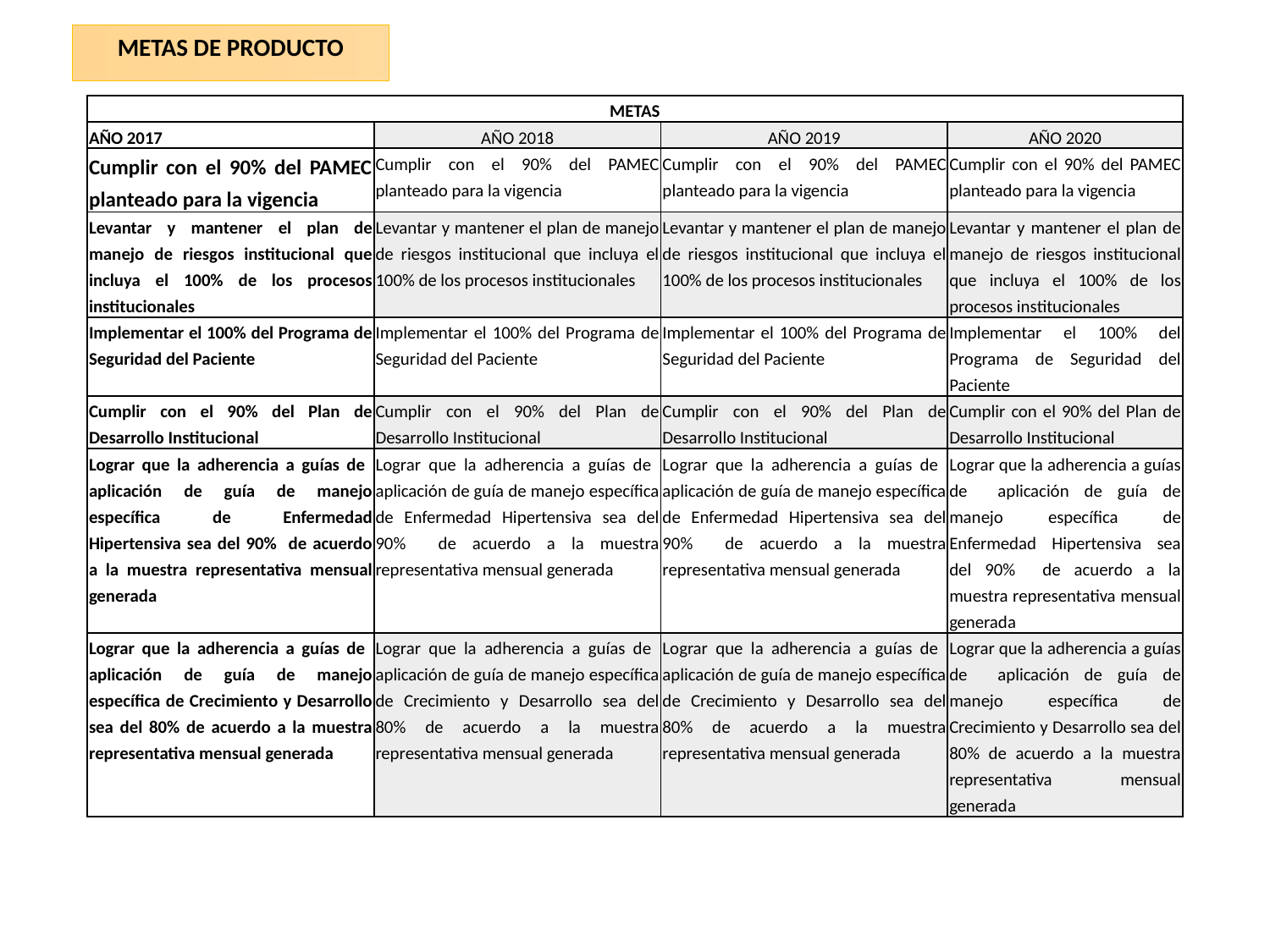

METAS DE PRODUCTO
| METAS |  |  |  |
| --- | --- | --- | --- |
| AÑO 2017 | AÑO 2018 | AÑO 2019 | AÑO 2020 |
| Cumplir con el 90% del PAMEC planteado para la vigencia | Cumplir con el 90% del PAMEC planteado para la vigencia | Cumplir con el 90% del PAMEC planteado para la vigencia | Cumplir con el 90% del PAMEC planteado para la vigencia |
| Levantar y mantener el plan de manejo de riesgos institucional que incluya el 100% de los procesos institucionales | Levantar y mantener el plan de manejo de riesgos institucional que incluya el 100% de los procesos institucionales | Levantar y mantener el plan de manejo de riesgos institucional que incluya el 100% de los procesos institucionales | Levantar y mantener el plan de manejo de riesgos institucional que incluya el 100% de los procesos institucionales |
| Implementar el 100% del Programa de Seguridad del Paciente | Implementar el 100% del Programa de Seguridad del Paciente | Implementar el 100% del Programa de Seguridad del Paciente | Implementar el 100% del Programa de Seguridad del Paciente |
| Cumplir con el 90% del Plan de Desarrollo Institucional | Cumplir con el 90% del Plan de Desarrollo Institucional | Cumplir con el 90% del Plan de Desarrollo Institucional | Cumplir con el 90% del Plan de Desarrollo Institucional |
| Lograr que la adherencia a guías de aplicación de guía de manejo específica de Enfermedad Hipertensiva sea del 90% de acuerdo a la muestra representativa mensual generada | Lograr que la adherencia a guías de aplicación de guía de manejo específica de Enfermedad Hipertensiva sea del 90% de acuerdo a la muestra representativa mensual generada | Lograr que la adherencia a guías de aplicación de guía de manejo específica de Enfermedad Hipertensiva sea del 90% de acuerdo a la muestra representativa mensual generada | Lograr que la adherencia a guías de aplicación de guía de manejo específica de Enfermedad Hipertensiva sea del 90% de acuerdo a la muestra representativa mensual generada |
| Lograr que la adherencia a guías de aplicación de guía de manejo específica de Crecimiento y Desarrollo sea del 80% de acuerdo a la muestra representativa mensual generada | Lograr que la adherencia a guías de aplicación de guía de manejo específica de Crecimiento y Desarrollo sea del 80% de acuerdo a la muestra representativa mensual generada | Lograr que la adherencia a guías de aplicación de guía de manejo específica de Crecimiento y Desarrollo sea del 80% de acuerdo a la muestra representativa mensual generada | Lograr que la adherencia a guías de aplicación de guía de manejo específica de Crecimiento y Desarrollo sea del 80% de acuerdo a la muestra representativa mensual generada |